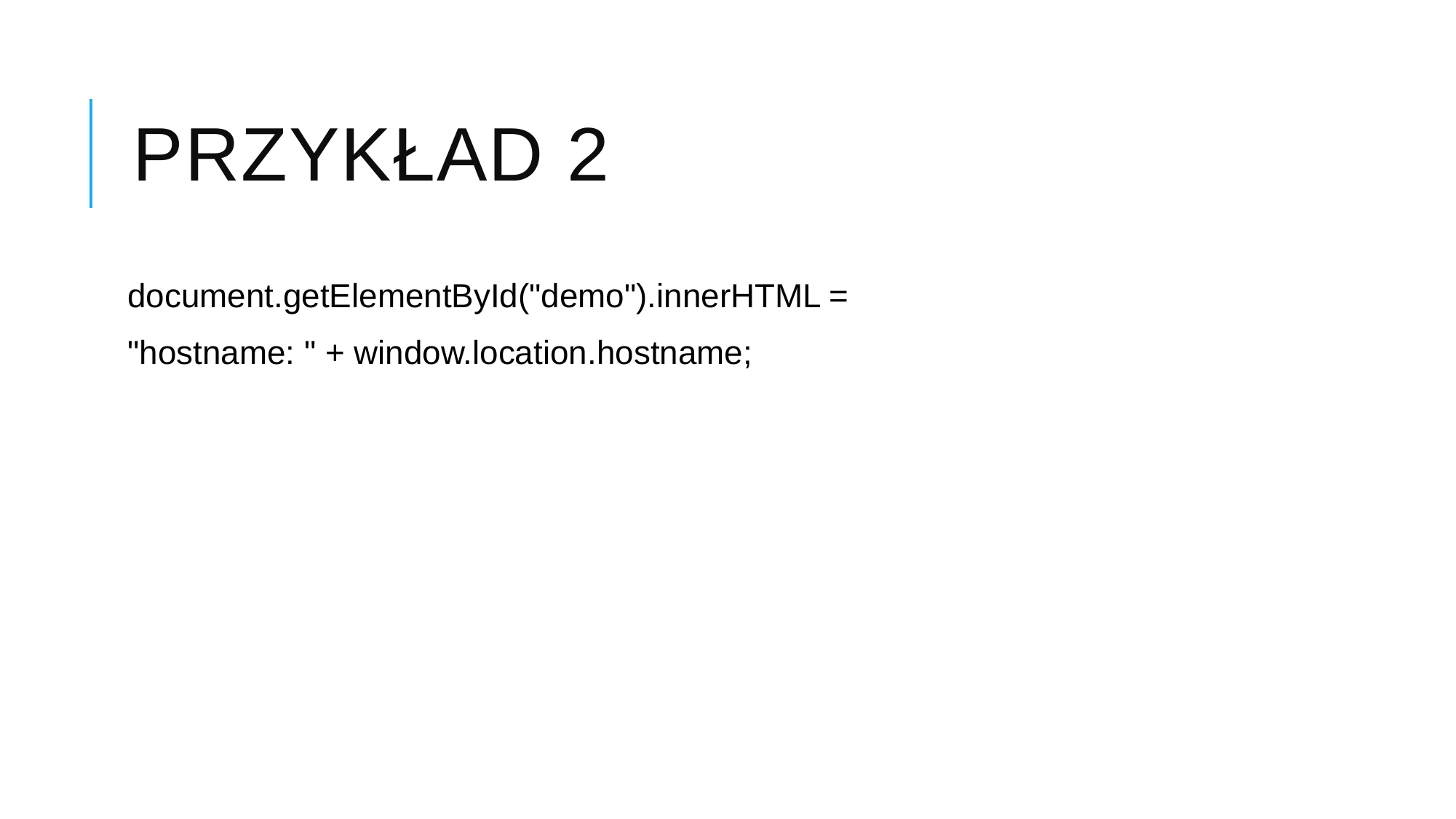

# Przykład 2
document.getElementById("demo").innerHTML =
"hostname: " + window.location.hostname;